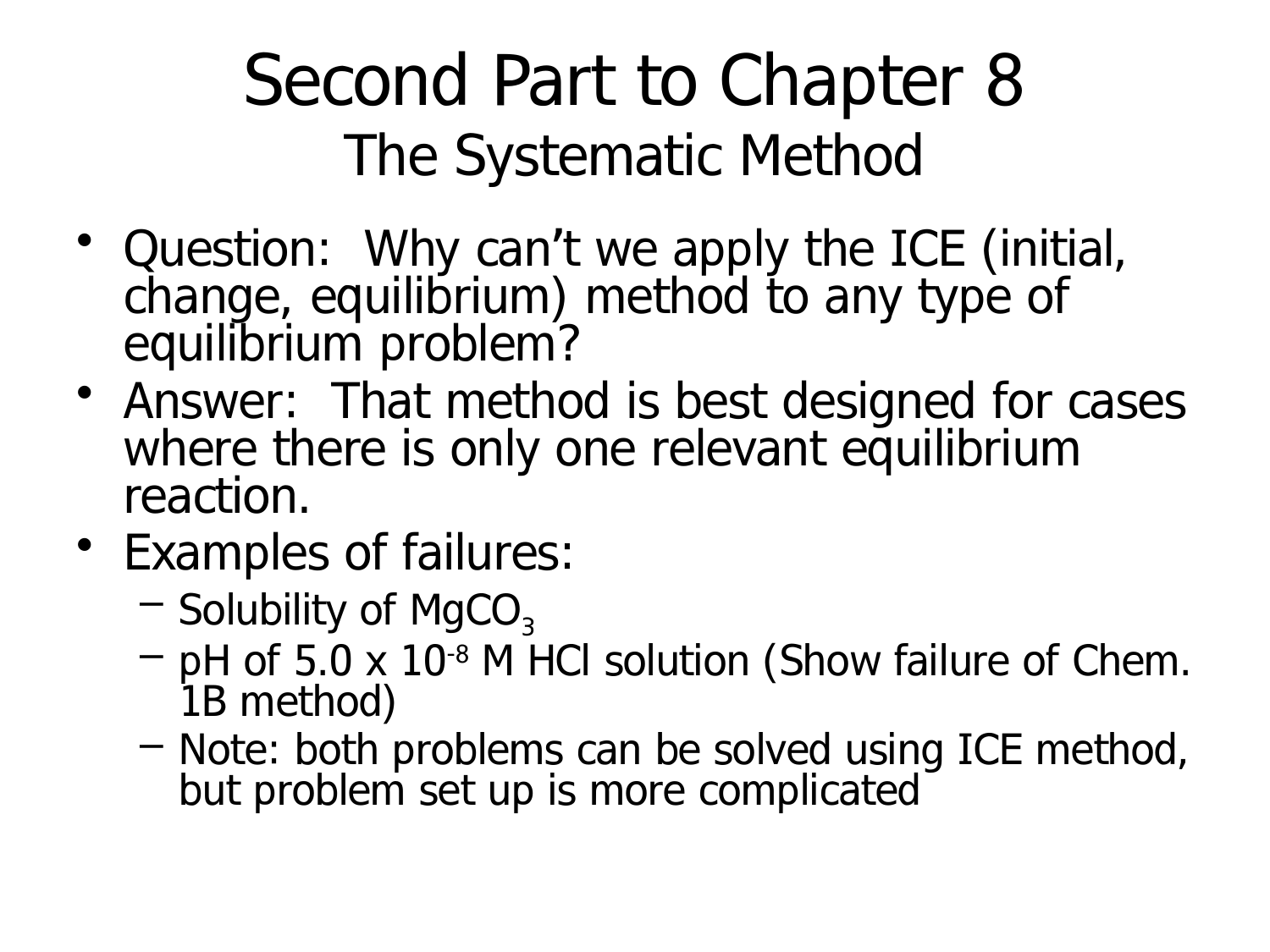

# Second Part to Chapter 8 The Systematic Method
Question:  Why can’t we apply the ICE (initial, change, equilibrium) method to any type of equilibrium problem?
Answer:  That method is best designed for cases where there is only one relevant equilibrium reaction.
Examples of failures:
Solubility of MgCO3
pH of 5.0 x 10-8 M HCl solution (Show failure of Chem. 1B method)
Note: both problems can be solved using ICE method, but problem set up is more complicated